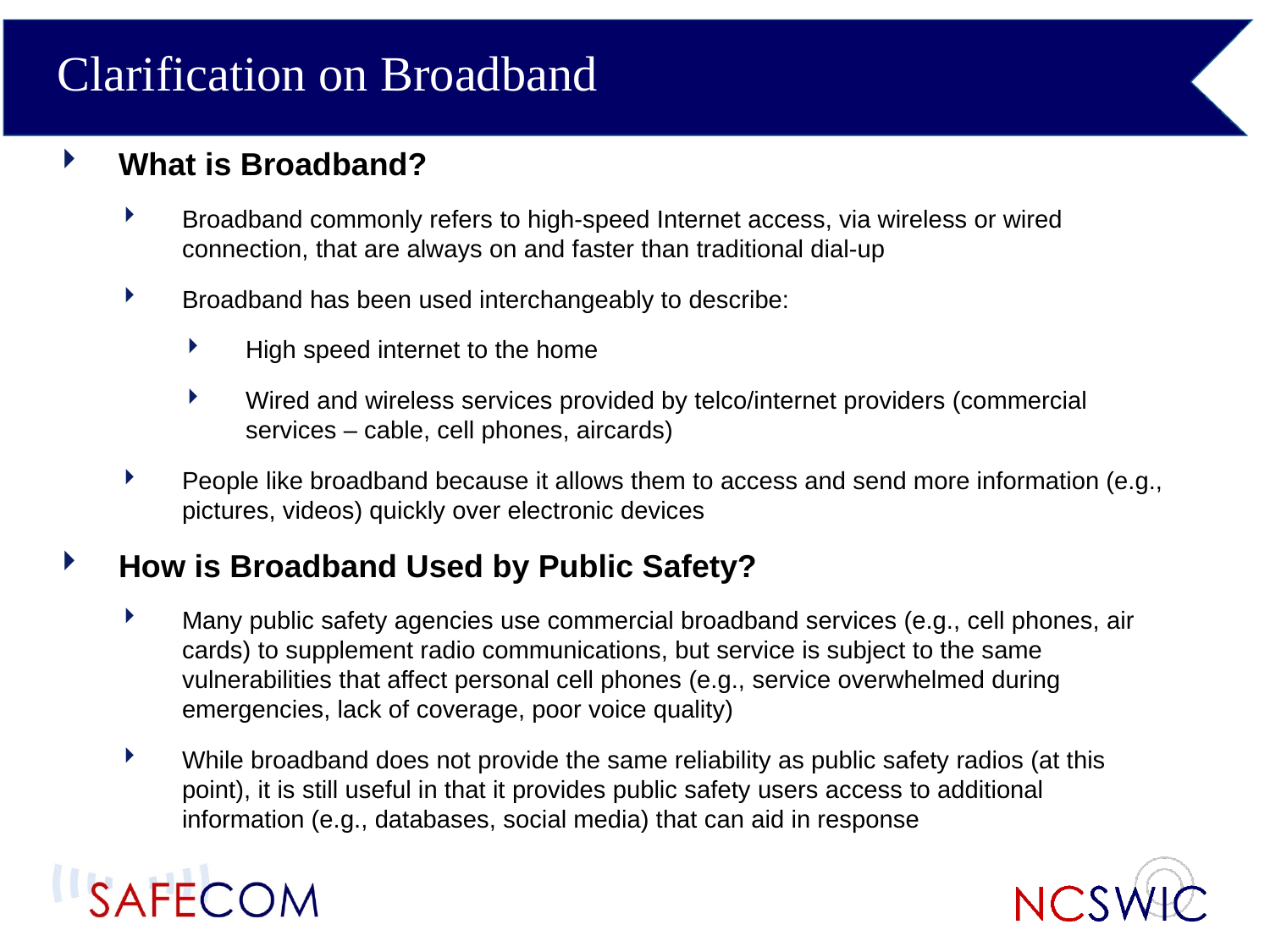

Clarification on Broadband
What is Broadband?
Broadband commonly refers to high-speed Internet access, via wireless or wired connection, that are always on and faster than traditional dial-up
Broadband has been used interchangeably to describe:
High speed internet to the home
Wired and wireless services provided by telco/internet providers (commercial services – cable, cell phones, aircards)
People like broadband because it allows them to access and send more information (e.g., pictures, videos) quickly over electronic devices
How is Broadband Used by Public Safety?
Many public safety agencies use commercial broadband services (e.g., cell phones, air cards) to supplement radio communications, but service is subject to the same vulnerabilities that affect personal cell phones (e.g., service overwhelmed during emergencies, lack of coverage, poor voice quality)
While broadband does not provide the same reliability as public safety radios (at this point), it is still useful in that it provides public safety users access to additional information (e.g., databases, social media) that can aid in response